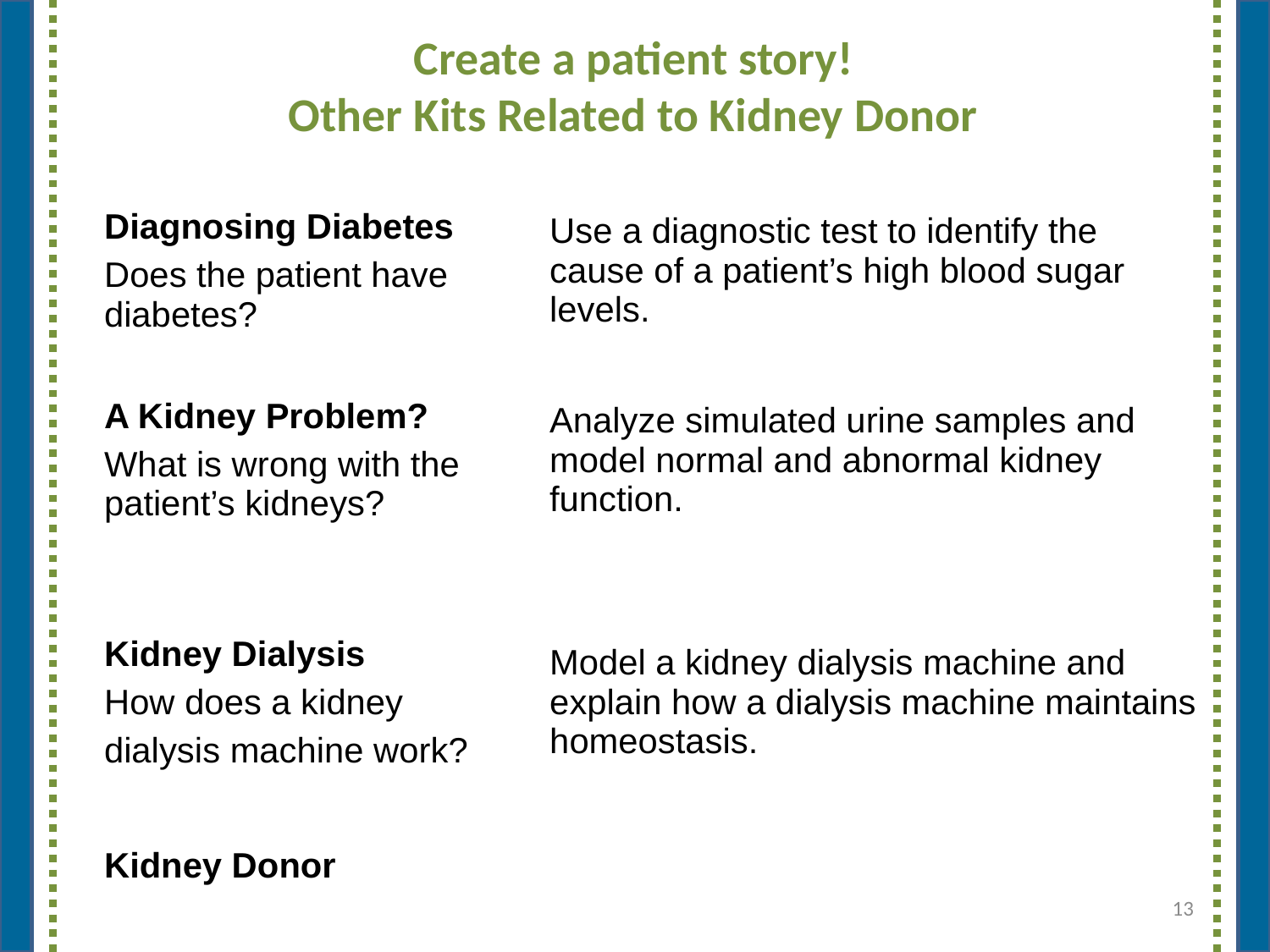

Create a patient story!
Other Kits Related to Kidney Donor
| Diagnosing Diabetes Does the patient have diabetes? | Use a diagnostic test to identify the cause of a patient’s high blood sugar levels. |
| --- | --- |
| A Kidney Problem? What is wrong with the patient’s kidneys? | Analyze simulated urine samples and model normal and abnormal kidney function. |
| Kidney Dialysis How does a kidney dialysis machine work? | Model a kidney dialysis machine and explain how a dialysis machine maintains homeostasis. |
| Kidney Donor |  |
13